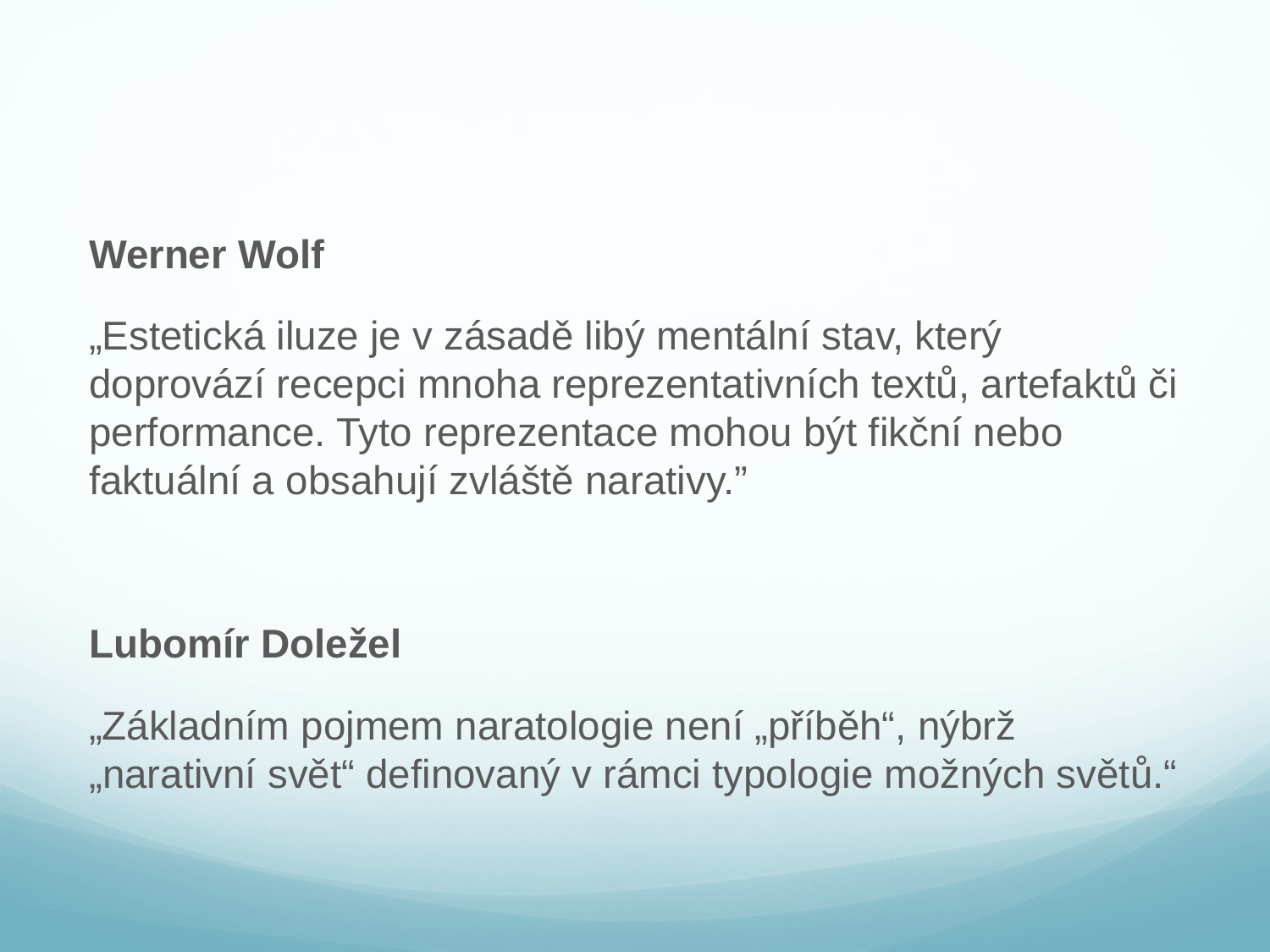

#
Werner Wolf
„Estetická iluze je v zásadě libý mentální stav, který doprovází recepci mnoha reprezentativních textů, artefaktů či performance. Tyto reprezentace mohou být fikční nebo faktuální a obsahují zvláště narativy.”

Lubomír Doležel
„Základním pojmem naratologie není „příběh“, nýbrž „narativní svět“ definovaný v rámci typologie možných světů.“